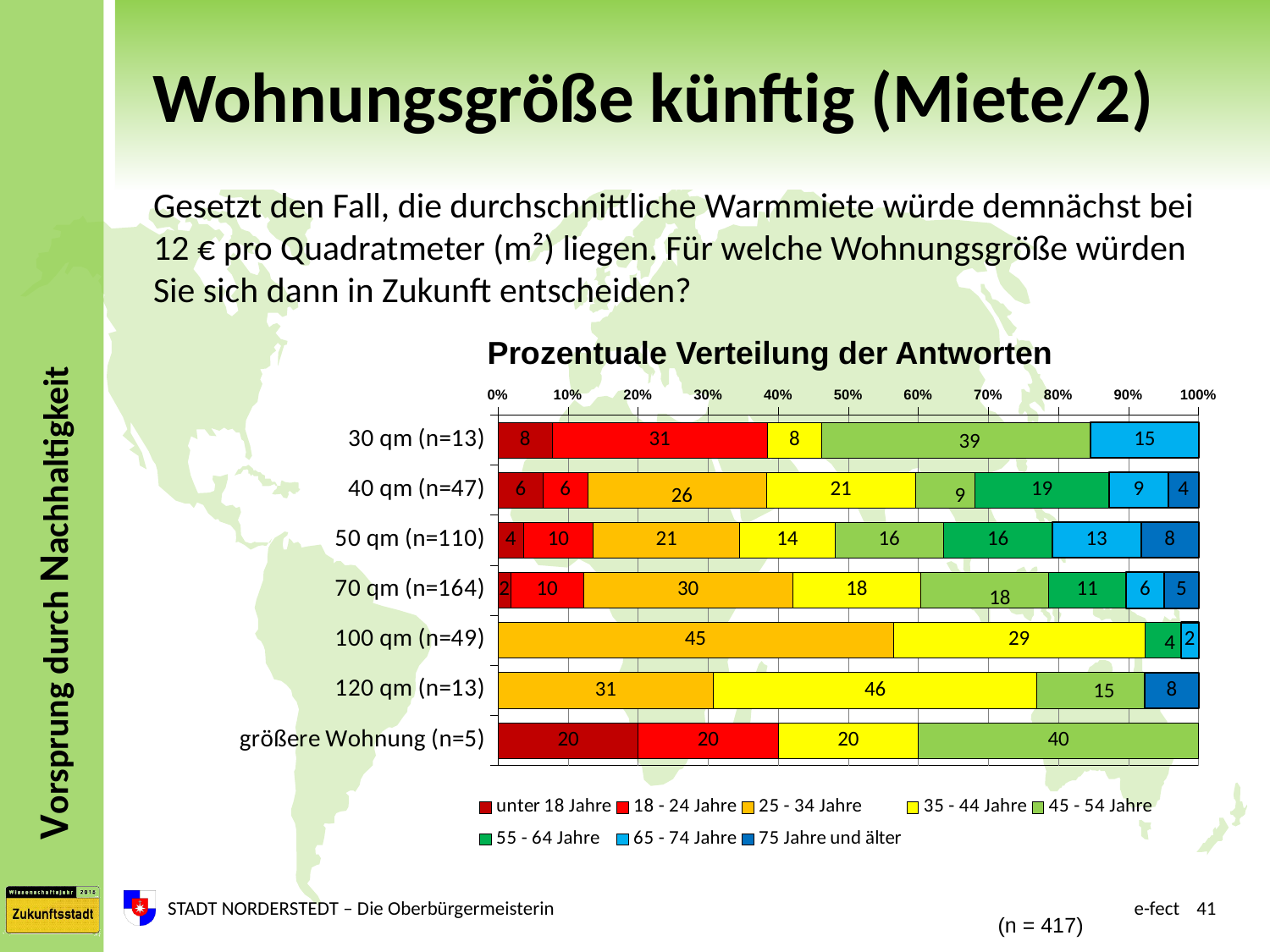

# Wohnungsgröße künftig (Miete/2)
Gesetzt den Fall, die durchschnittliche Warmmiete würde demnächst bei 12 € pro Quadratmeter (m²) liegen. Für welche Wohnungsgröße würden Sie sich dann in Zukunft entscheiden?
Prozentuale Verteilung der Antworten

### Chart

| Category | unter 18 Jahre | 18 - 24 Jahre | 25 - 34 Jahre | 35 - 44 Jahre | 45 - 54 Jahre | 55 - 64 Jahre | 65 - 74 Jahre | 75 Jahre und älter |
|---|---|---|---|---|---|---|---|---|
| 30 qm (n=13) | 7.7 | 30.8 | None | 7.7 | 38.5 | None | 15.4 | None |
| 40 qm (n=47) | 6.4 | 6.4 | 25.5 | 21.3 | 8.5 | 19.1 | 8.5 | 4.3 |
| 50 qm (n=110) | 3.6 | 10.0 | 20.9 | 13.6 | 15.5 | 15.5 | 12.7 | 8.200000000000001 |
| 70 qm (n=164) | 1.8 | 10.4 | 29.9 | 18.3 | 18.3 | 11.0 | 5.5 | 4.9 |
| 100 qm (n=49) | None | None | 44.9 | 28.6 | None | 4.1 | 2.0 | None |
| 120 qm (n=13) | None | None | 30.8 | 46.2 | 15.4 | None | None | 7.7 |
| größere Wohnung (n=5) | 20.0 | 20.0 | None | 20.0 | 40.0 | None | None | None |
STADT NORDERSTEDT – Die Oberbürgermeisterin
(n = 417)